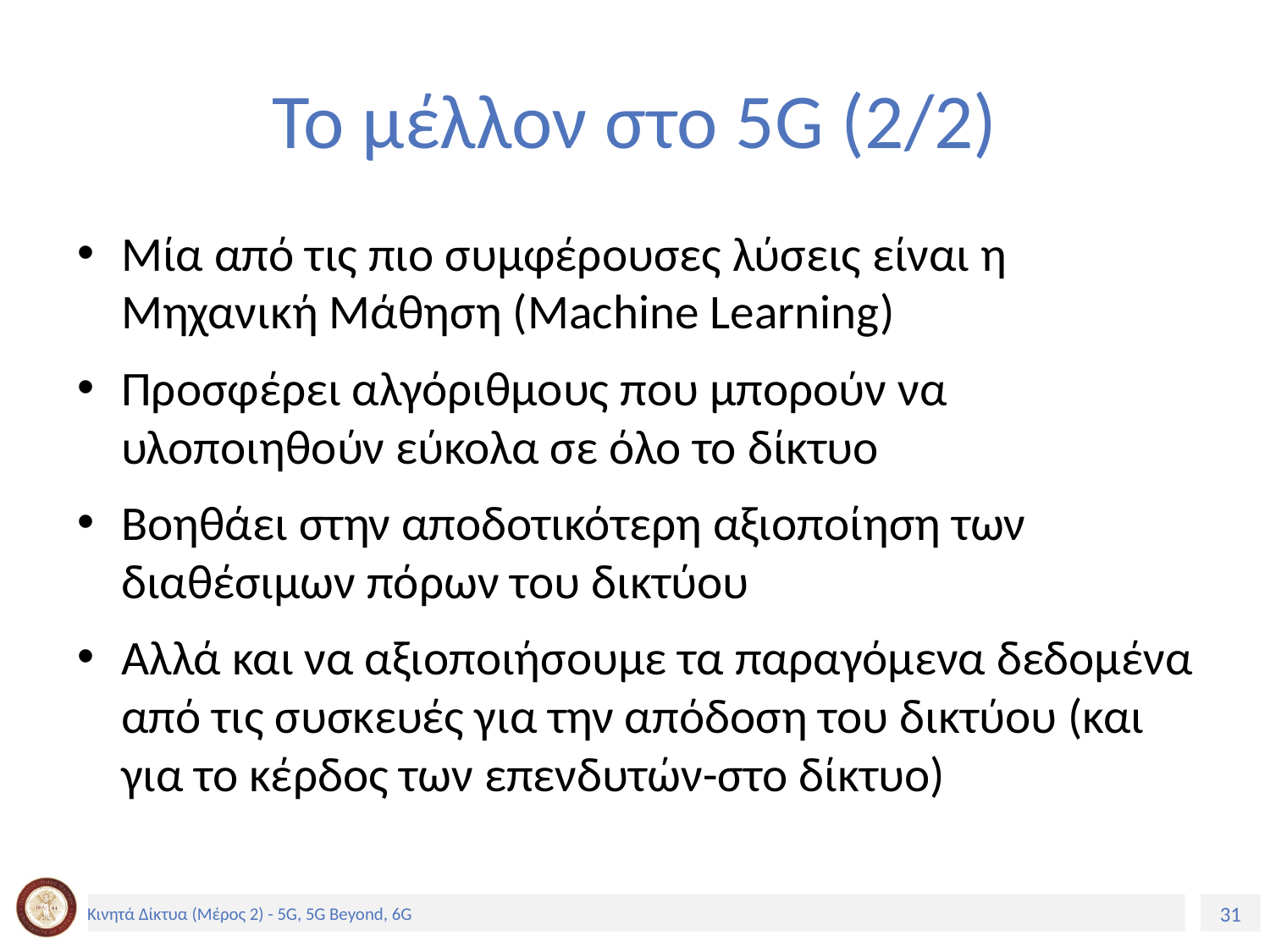

# Το μέλλον στο 5G (2/2)
Μία από τις πιο συμφέρουσες λύσεις είναι η Μηχανική Μάθηση (Machine Learning)
Προσφέρει αλγόριθμους που μπορούν να υλοποιηθούν εύκολα σε όλο το δίκτυο
Βοηθάει στην αποδοτικότερη αξιοποίηση των διαθέσιμων πόρων του δικτύου
Αλλά και να αξιοποιήσουμε τα παραγόμενα δεδομένα από τις συσκευές για την απόδοση του δικτύου (και για το κέρδος των επενδυτών-στο δίκτυο)